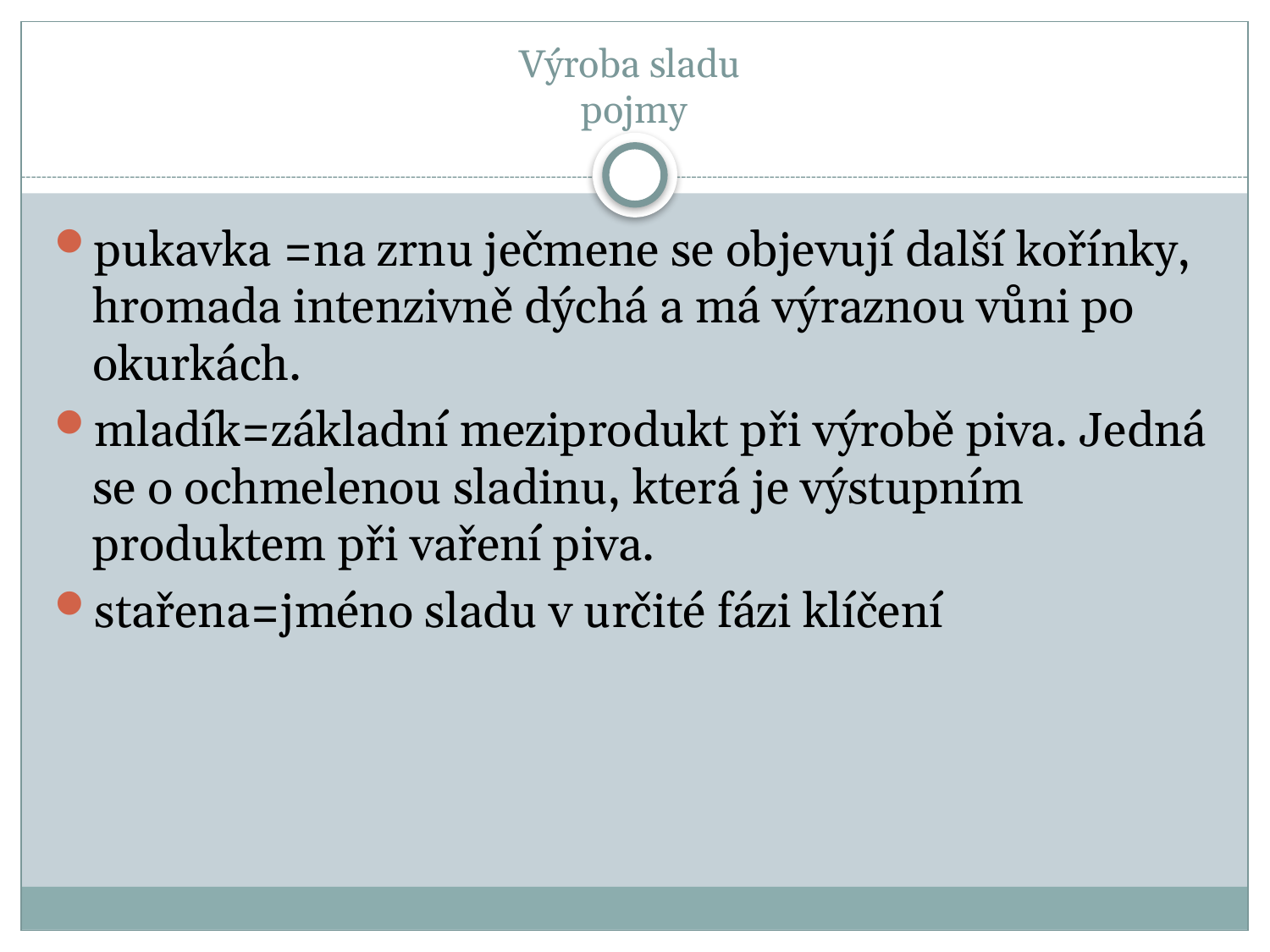

# Výroba sladu pojmy
pukavka =na zrnu ječmene se objevují další kořínky, hromada intenzivně dýchá a má výraznou vůni po okurkách.
mladík=základní meziprodukt při výrobě piva. Jedná se o ochmelenou sladinu, která je výstupním produktem při vaření piva.
stařena=jméno sladu v určité fázi klíčení